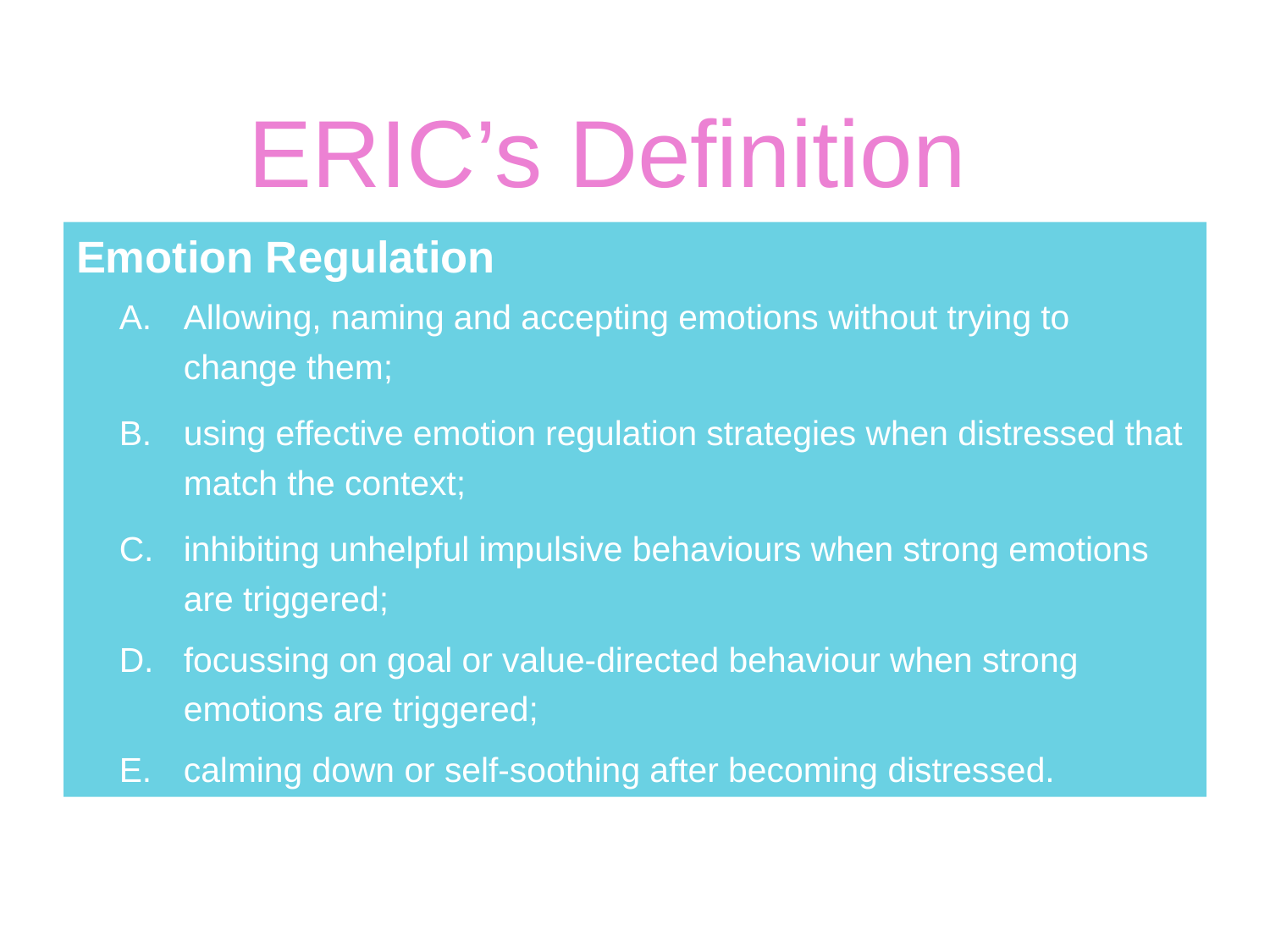

# ERIC’s Definition
Emotion Regulation
Allowing, naming and accepting emotions without trying to change them;
using effective emotion regulation strategies when distressed that match the context;
inhibiting unhelpful impulsive behaviours when strong emotions are triggered;
focussing on goal or value-directed behaviour when strong emotions are triggered;
calming down or self-soothing after becoming distressed.